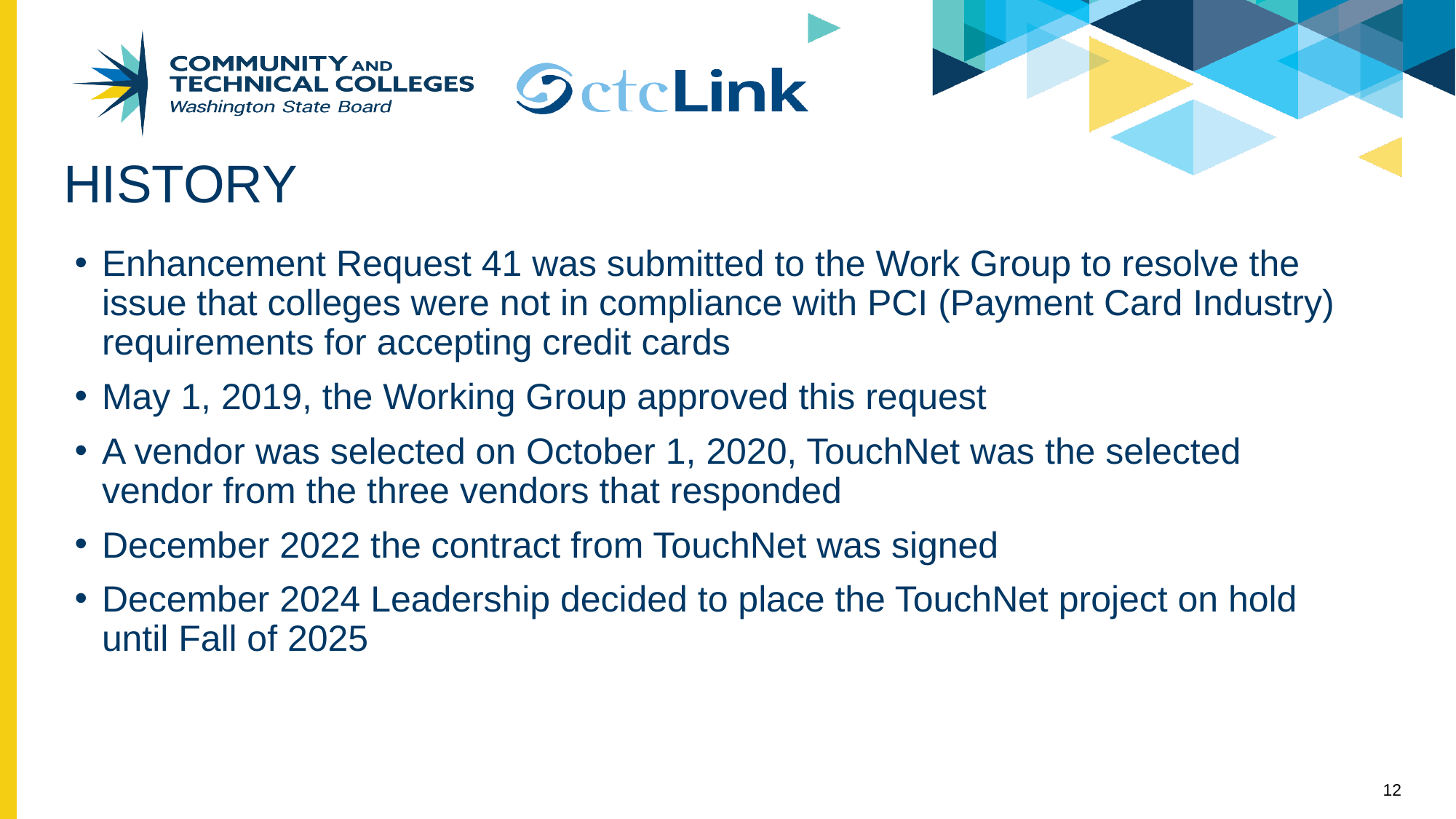

# History
Enhancement Request 41 was submitted to the Work Group to resolve the issue that colleges were not in compliance with PCI (Payment Card Industry) requirements for accepting credit cards
May 1, 2019, the Working Group approved this request
A vendor was selected on October 1, 2020, TouchNet was the selected vendor from the three vendors that responded
December 2022 the contract from TouchNet was signed
December 2024 Leadership decided to place the TouchNet project on hold until Fall of 2025

12